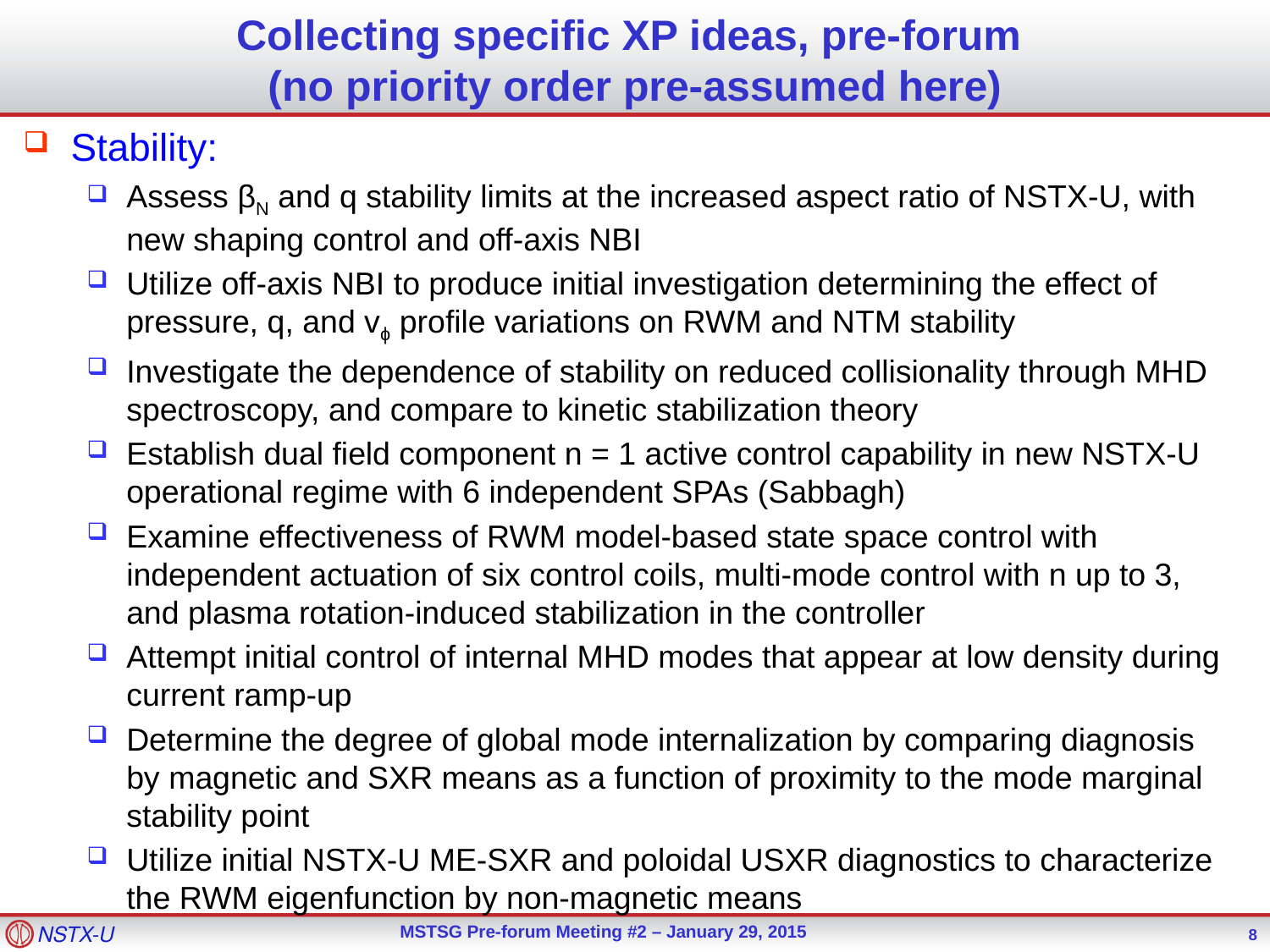

# Collecting specific XP ideas, pre-forum (no priority order pre-assumed here)
Stability:
Assess βN and q stability limits at the increased aspect ratio of NSTX-U, with new shaping control and off-axis NBI
Utilize off-axis NBI to produce initial investigation determining the effect of pressure, q, and vϕ profile variations on RWM and NTM stability
Investigate the dependence of stability on reduced collisionality through MHD spectroscopy, and compare to kinetic stabilization theory
Establish dual field component n = 1 active control capability in new NSTX-U operational regime with 6 independent SPAs (Sabbagh)
Examine effectiveness of RWM model-based state space control with independent actuation of six control coils, multi-mode control with n up to 3, and plasma rotation-induced stabilization in the controller
Attempt initial control of internal MHD modes that appear at low density during current ramp-up
Determine the degree of global mode internalization by comparing diagnosis by magnetic and SXR means as a function of proximity to the mode marginal stability point
Utilize initial NSTX-U ME-SXR and poloidal USXR diagnostics to characterize the RWM eigenfunction by non-magnetic means
8